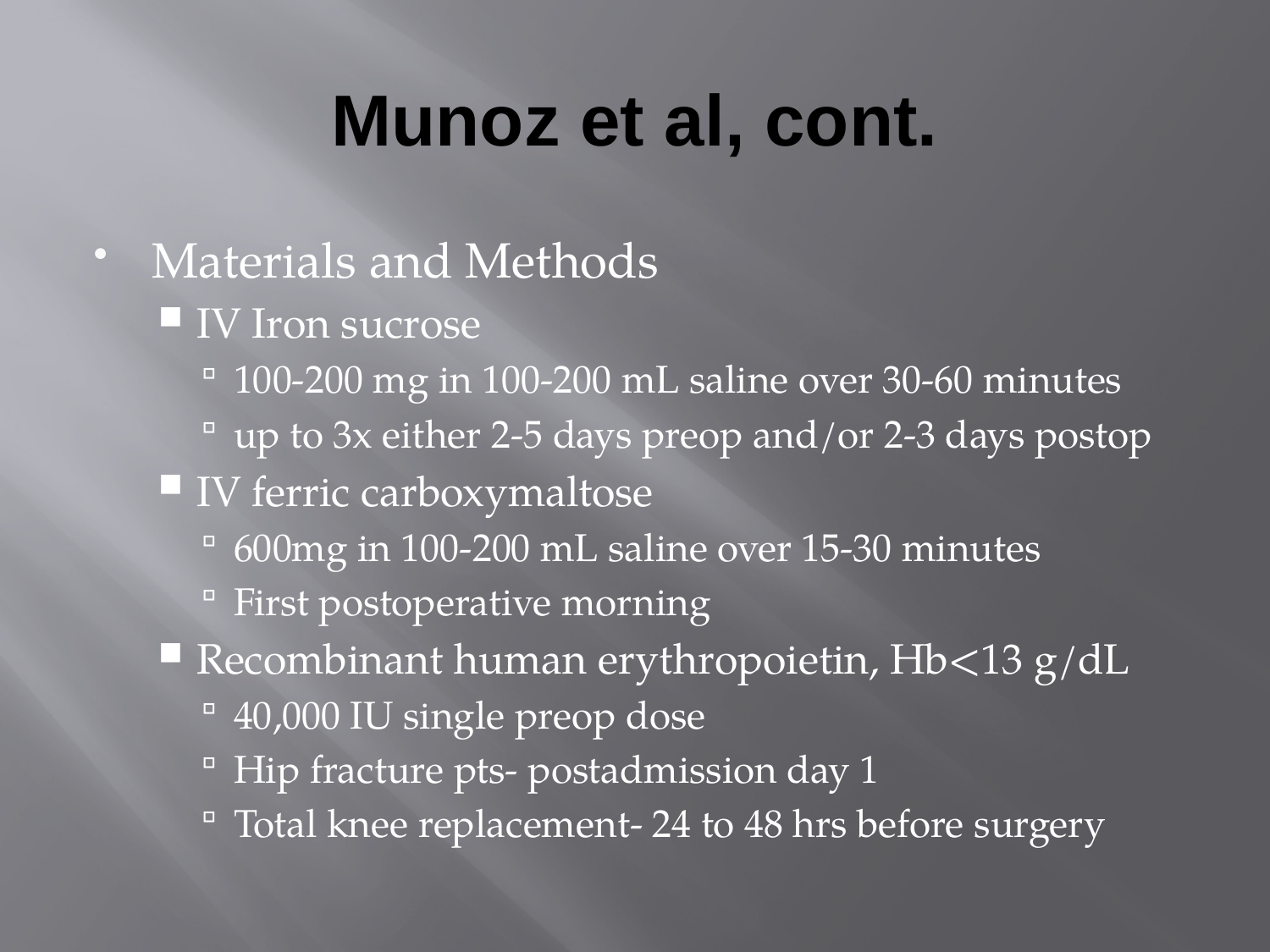

# Munoz et al, cont.
Materials and Methods
IV Iron sucrose
100-200 mg in 100-200 mL saline over 30-60 minutes
up to 3x either 2-5 days preop and/or 2-3 days postop
IV ferric carboxymaltose
600mg in 100-200 mL saline over 15-30 minutes
First postoperative morning
Recombinant human erythropoietin, Hb<13 g/dL
40,000 IU single preop dose
Hip fracture pts- postadmission day 1
Total knee replacement- 24 to 48 hrs before surgery